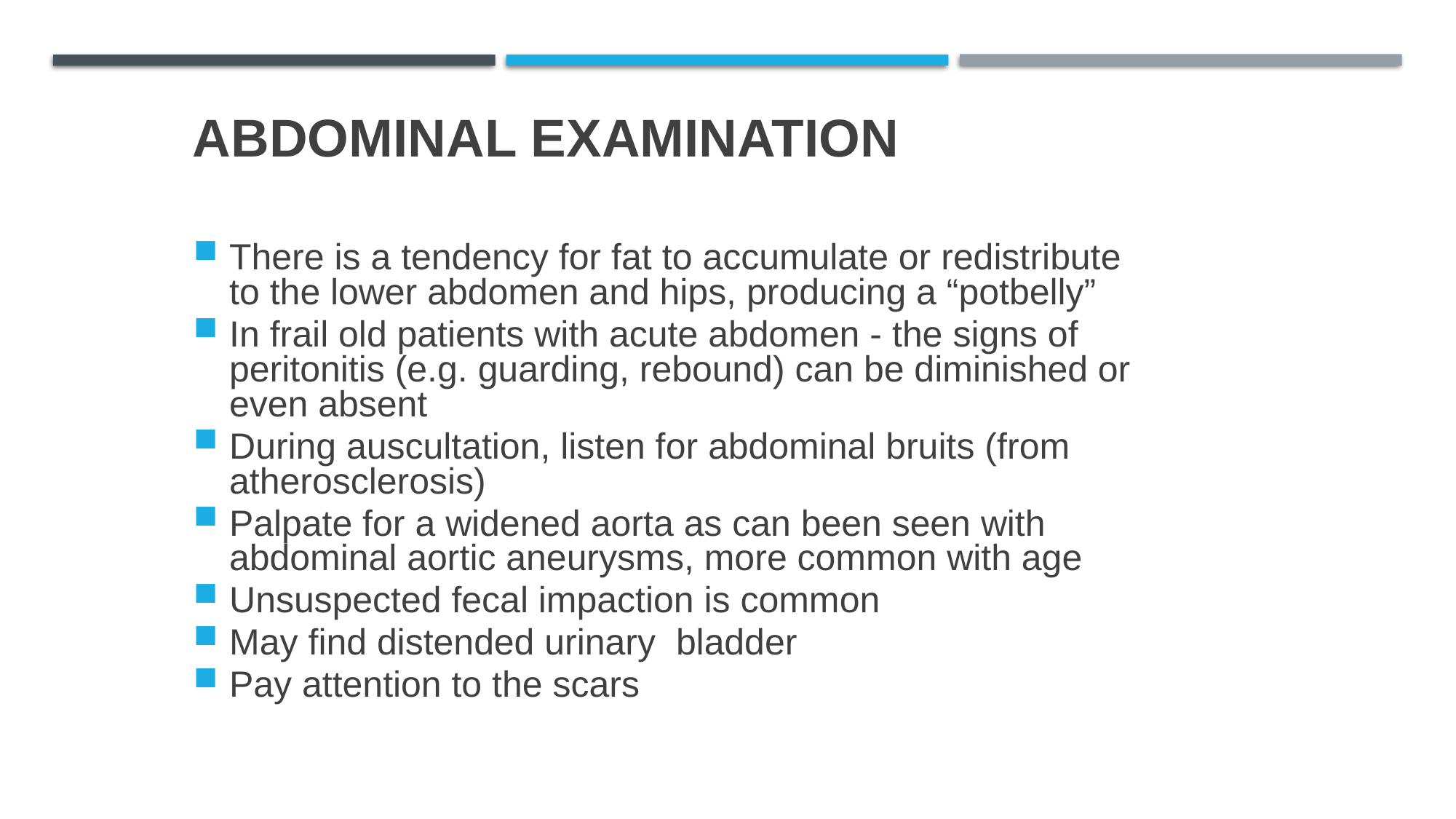

Abdominal Examination

There is a tendency for fat to accumulate or redistribute to the lower abdomen and hips, producing a “potbelly”
In frail old patients with acute abdomen - the signs of peritonitis (e.g. guarding, rebound) can be diminished or  even absent
During auscultation, listen for abdominal bruits (from atherosclerosis)
Palpate for a widened aorta as can been seen with abdominal aortic aneurysms, more common with age
Unsuspected fecal impaction is common
May find distended urinary  bladder
Pay attention to the scars